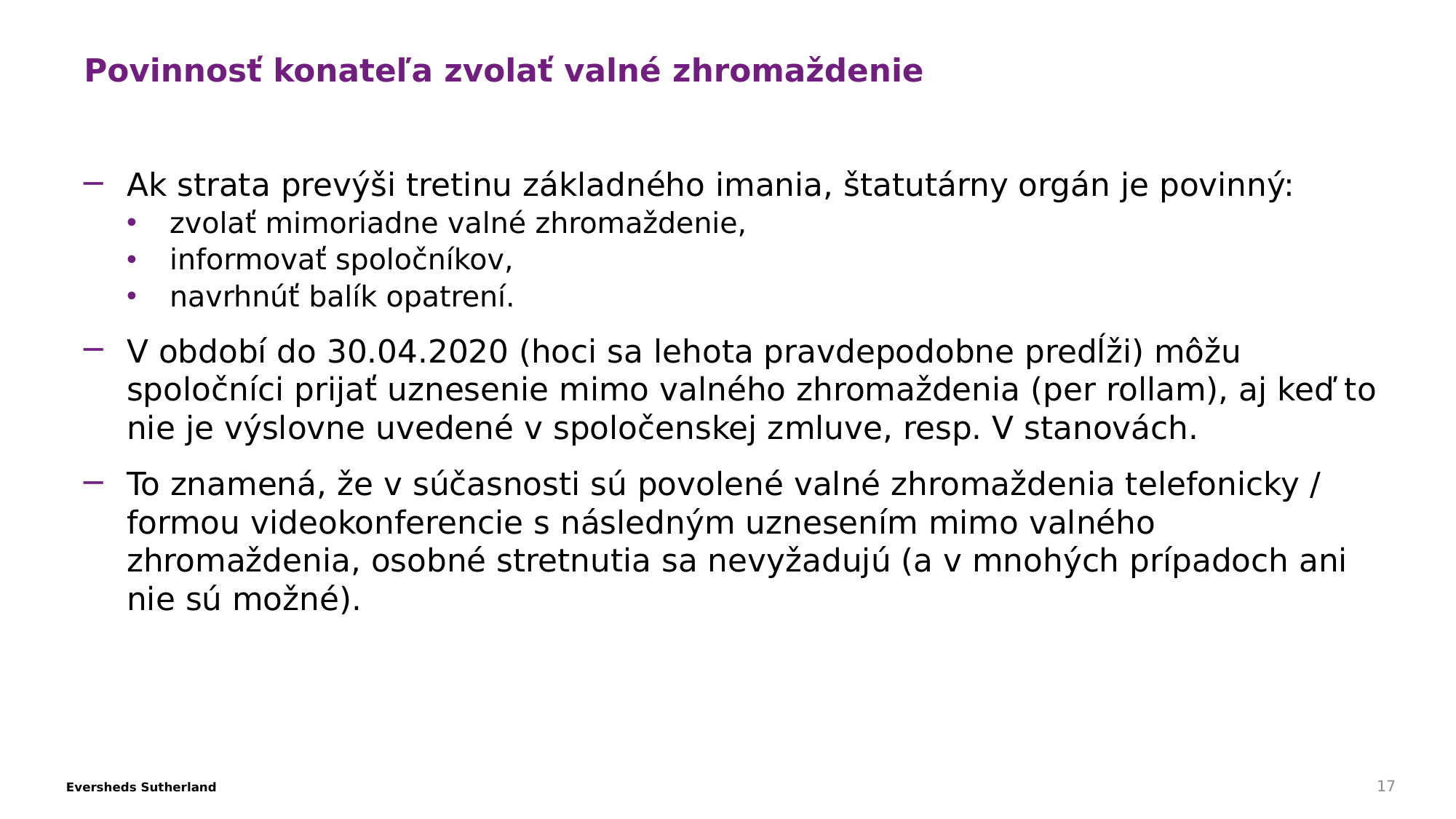

# Povinnosť konateľa zvolať valné zhromaždenie

Ak strata prevýši tretinu základného imania, štatutárny orgán je povinný:
zvolať mimoriadne valné zhromaždenie,
informovať spoločníkov,
navrhnúť balík opatrení.
V období do 30.04.2020 (hoci sa lehota pravdepodobne predĺži) môžu spoločníci prijať uznesenie mimo valného zhromaždenia (per rollam), aj keď to nie je výslovne uvedené v spoločenskej zmluve, resp. V stanovách.
To znamená, že v súčasnosti sú povolené valné zhromaždenia telefonicky / formou videokonferencie s následným uznesením mimo valného zhromaždenia, osobné stretnutia sa nevyžadujú (a v mnohých prípadoch ani nie sú možné).
17